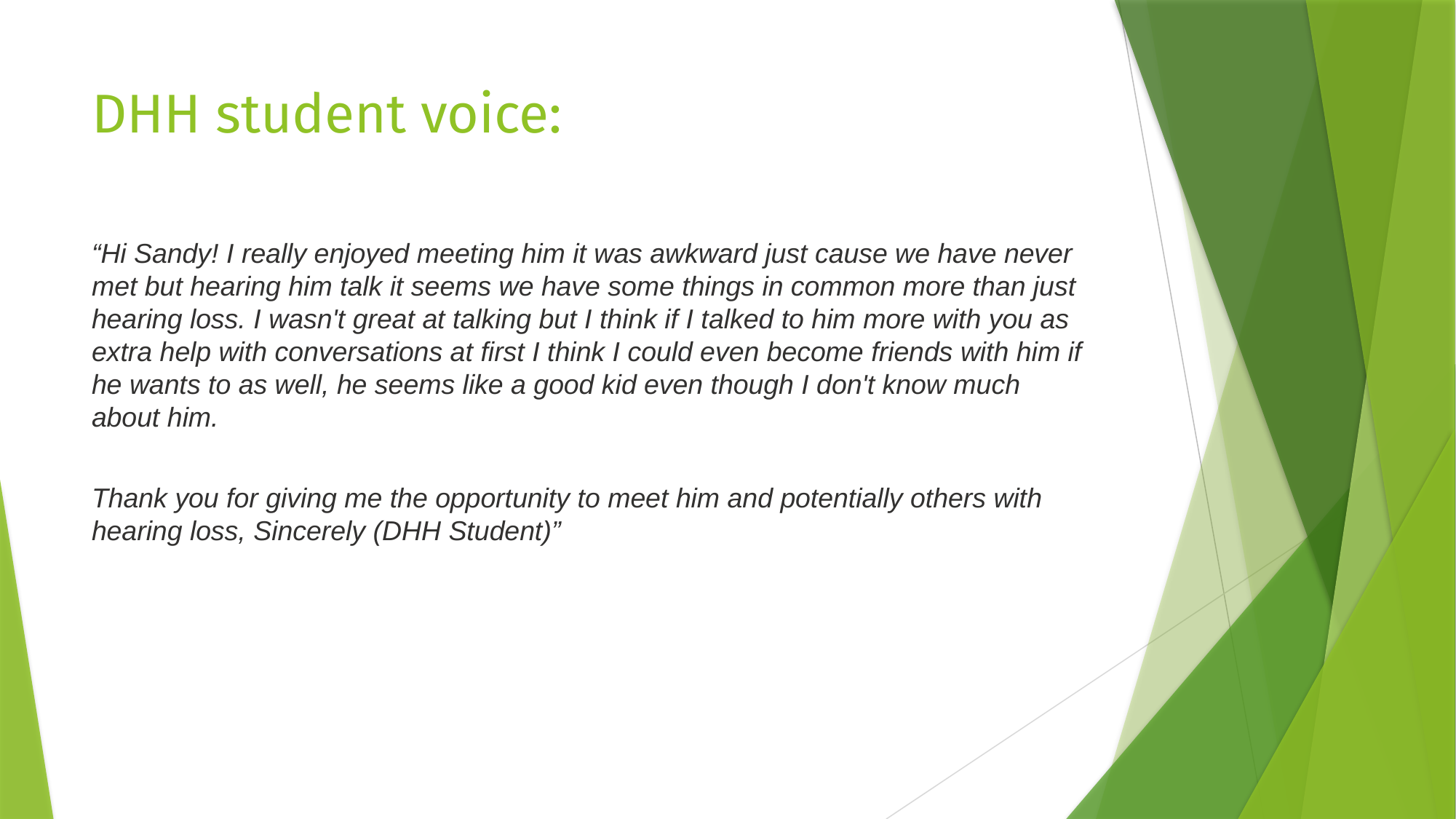

# DHH student voice:
“Hi Sandy! I really enjoyed meeting him it was awkward just cause we have never met but hearing him talk it seems we have some things in common more than just hearing loss. I wasn't great at talking but I think if I talked to him more with you as extra help with conversations at first I think I could even become friends with him if he wants to as well, he seems like a good kid even though I don't know much about him.
Thank you for giving me the opportunity to meet him and potentially others with hearing loss, Sincerely (DHH Student)”